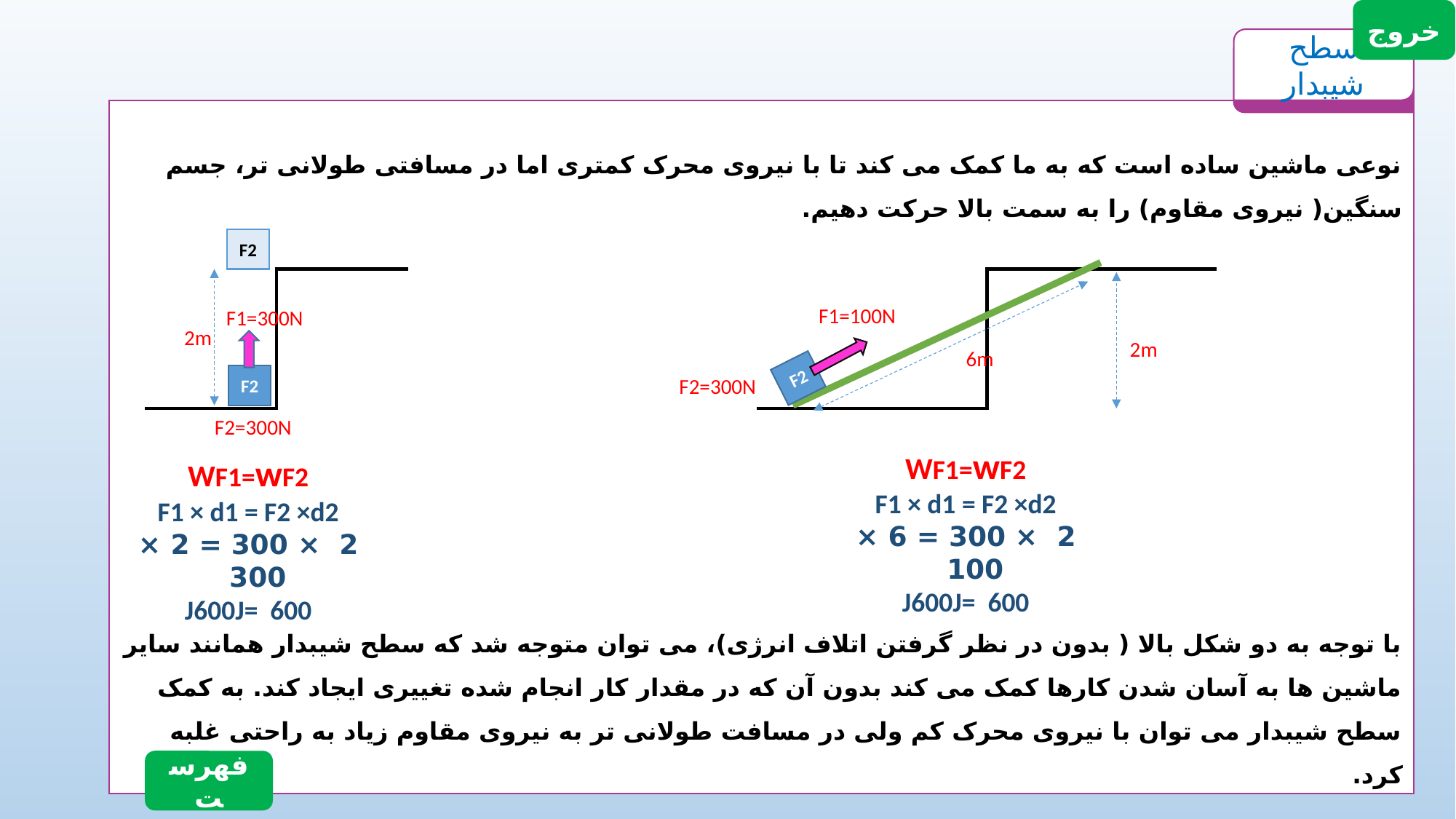

خروج
سطح شیبدار

نوعی ماشین ساده است که به ما کمک می کند تا با نیروی محرک کمتری اما در مسافتی طولانی تر، جسم سنگین( نیروی مقاوم) را به سمت بالا حرکت دهیم.

با توجه به دو شکل بالا ( بدون در نظر گرفتن اتلاف انرژی)، می توان متوجه شد که سطح شیبدار همانند سایر ماشین ها به آسان شدن کارها کمک می کند بدون آن که در مقدار کار انجام شده تغییری ایجاد کند. به کمک سطح شیبدار می توان با نیروی محرک کم ولی در مسافت طولانی تر به نیروی مقاوم زیاد به راحتی غلبه کرد.
F2
F1=100N
F1=300N
2m
2m

6m

F2
F2
F2=300N
F2=300N
WF1=wF2
F1 × d1 = F2 ×d2
2  × 300 = 6 × 100
J600J=  600
WF1=wF2
F1 × d1 = F2 ×d2
2  × 300 = 2 × 300
J600J=  600
فهرست